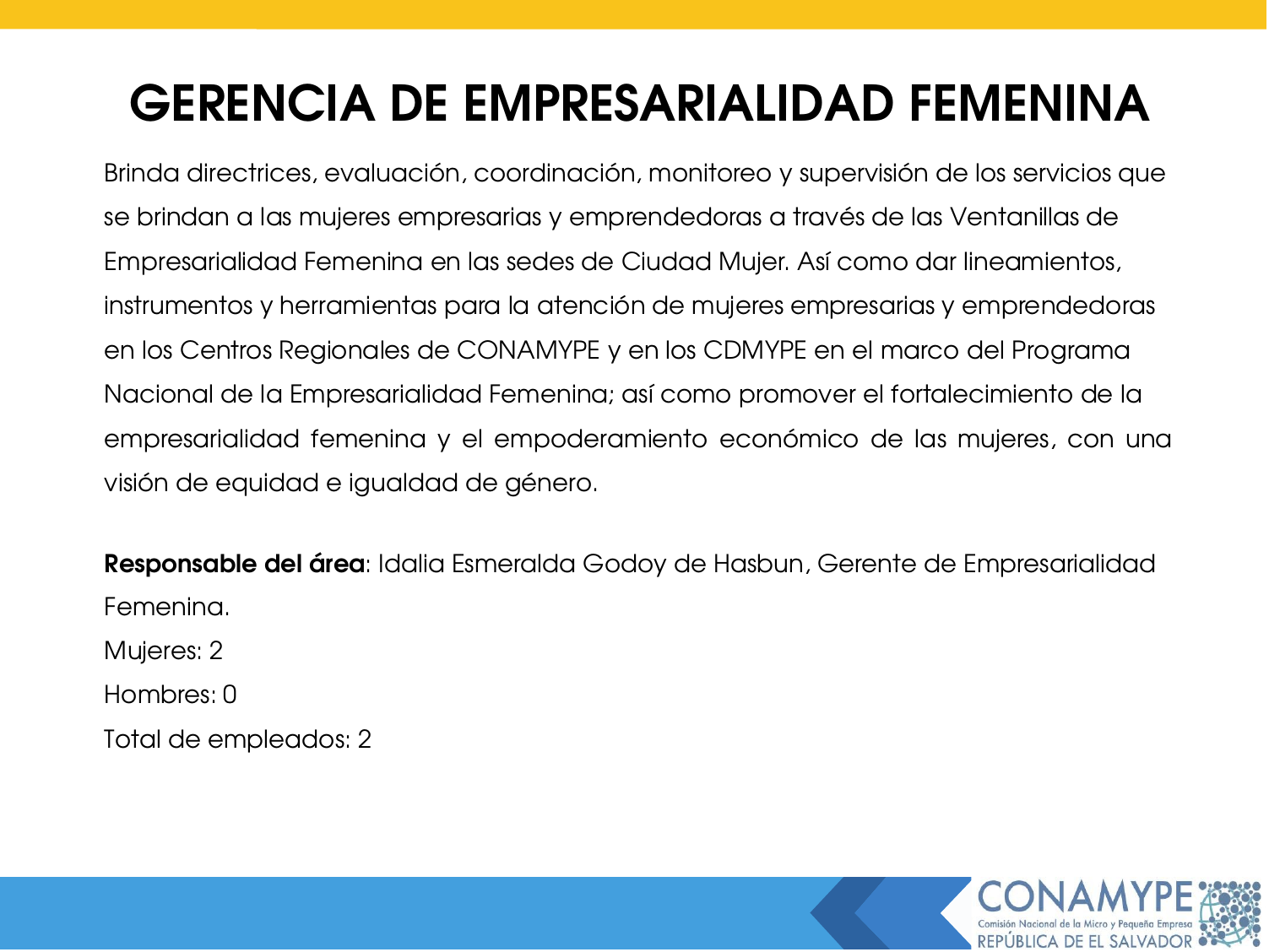

GERENCIA DE EMPRESARIALIDAD FEMENINA
Brinda directrices, evaluación, coordinación, monitoreo y supervisión de los servicios que
se brindan a las mujeres empresarias y emprendedoras a través de las Ventanillas de
Empresarialidad Femenina en las sedes de Ciudad Mujer. Así como dar lineamientos,
instrumentos y herramientas para la atención de mujeres empresarias y emprendedoras
en los Centros Regionales de CONAMYPE y en los CDMYPE en el marco del Programa
Nacional de la Empresarialidad Femenina; así como promover el fortalecimiento de la
empresarialidad femenina y el empoderamiento económico de las mujeres, con una
visión de equidad e igualdad de género.
Responsable del área: Idalia Esmeralda Godoy de Hasbun, Gerente de Empresarialidad
Femenina.
Mujeres: 2
Hombres: 0
Total de empleados: 2